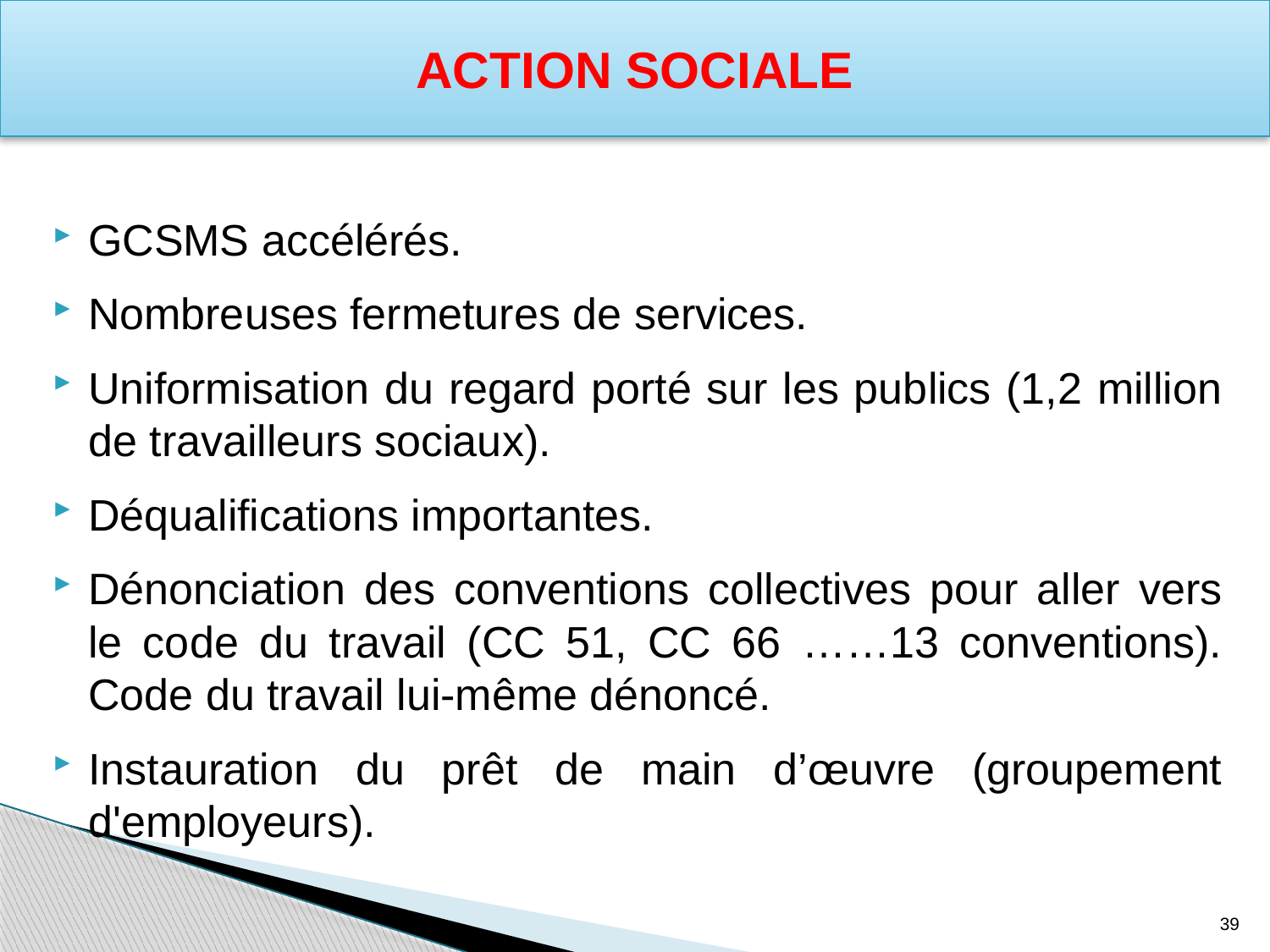

Action sociale
GCSMS accélérés.
Nombreuses fermetures de services.
Uniformisation du regard porté sur les publics (1,2 million de travailleurs sociaux).
Déqualifications importantes.
Dénonciation des conventions collectives pour aller vers le code du travail (CC 51, CC 66 ……13 conventions). Code du travail lui-même dénoncé.
Instauration du prêt de main d’œuvre (groupement d'employeurs).
39